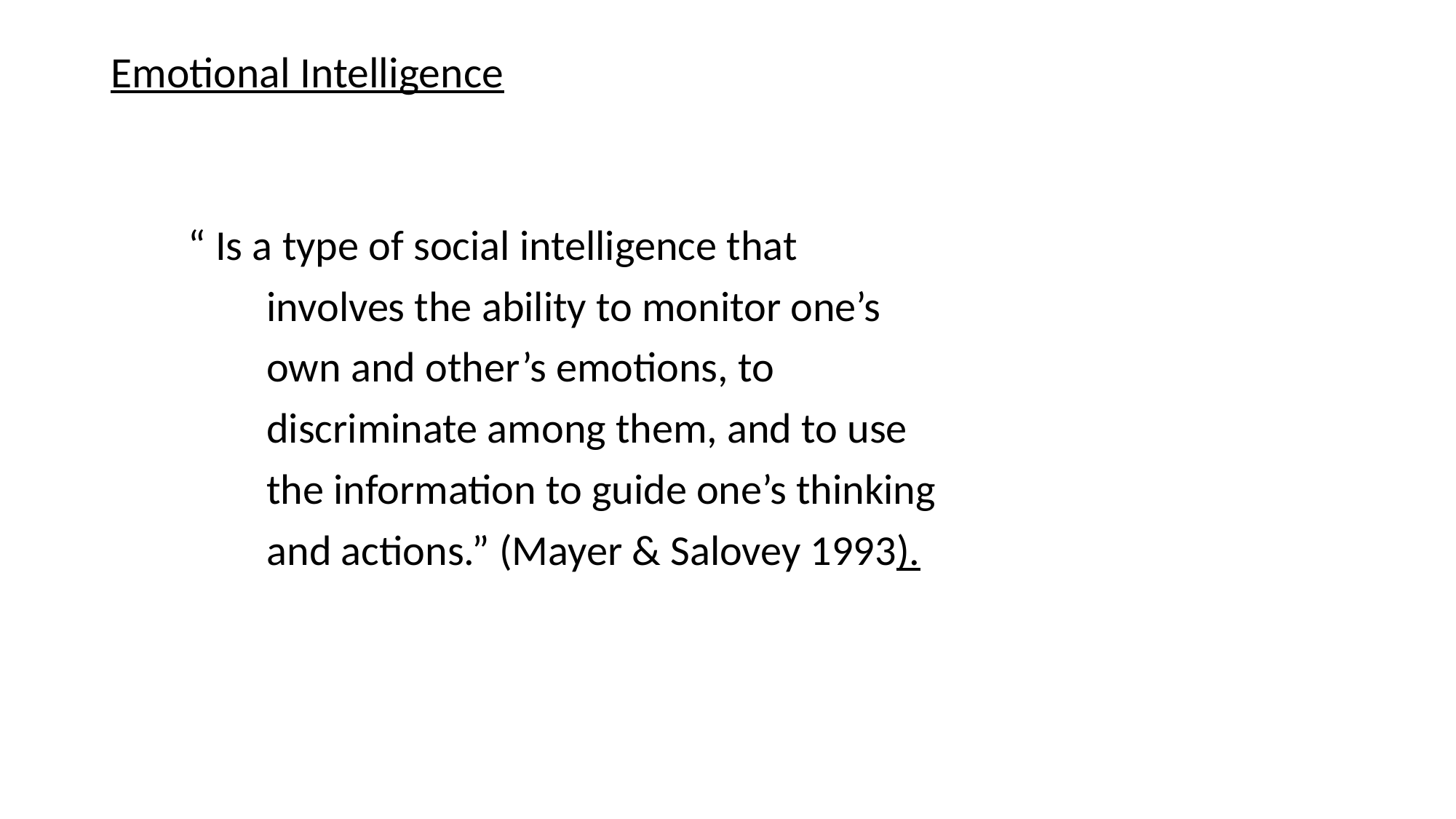

# Emotional Intelligence
        “ Is a type of social intelligence that
		  involves the ability to monitor one’s
		  own and other’s emotions, to
		  discriminate among them, and to use
		  the information to guide one’s thinking
		  and actions.” (Mayer & Salovey 1993).